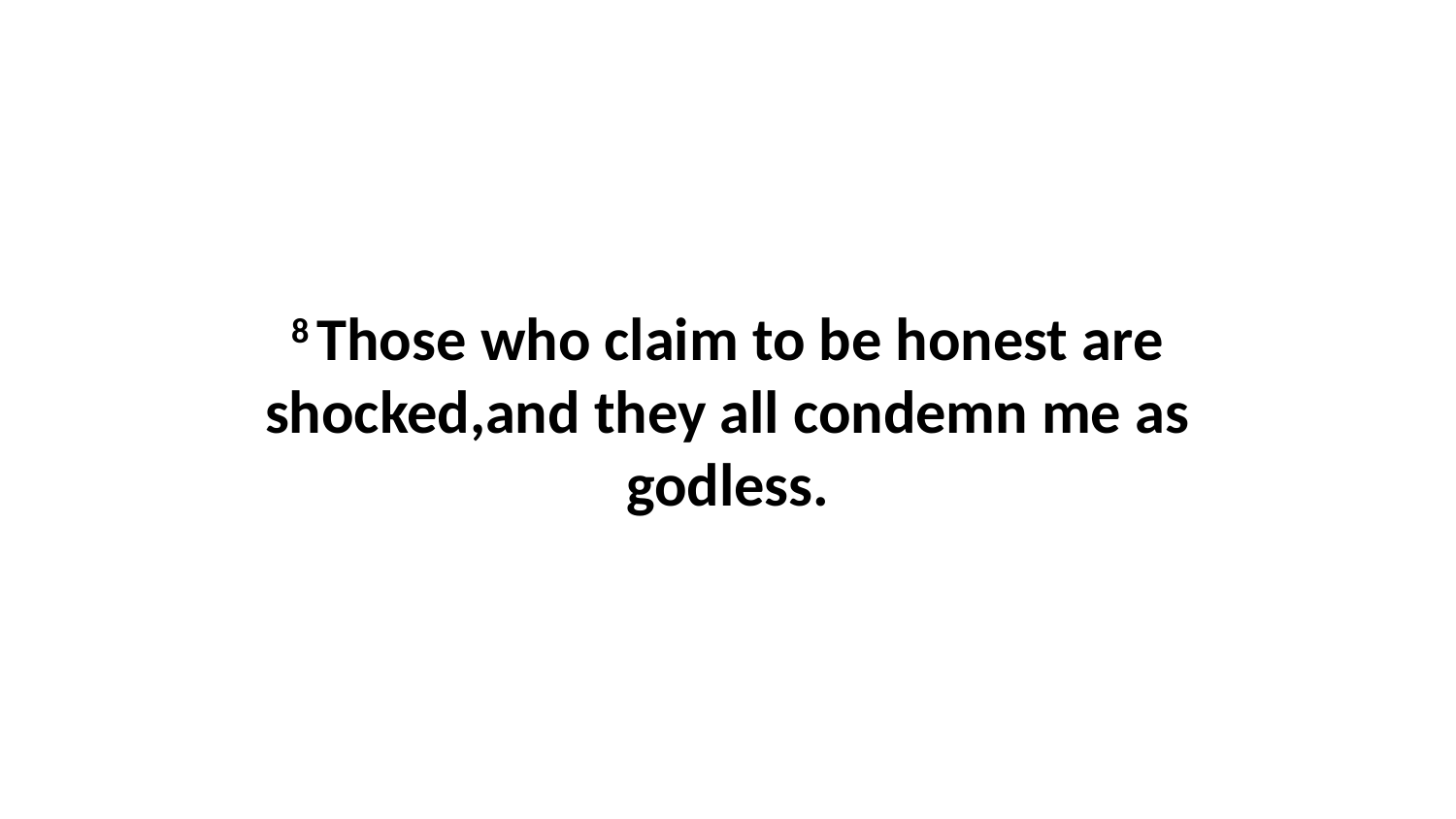

8 Those who claim to be honest are shocked,and they all condemn me as godless.